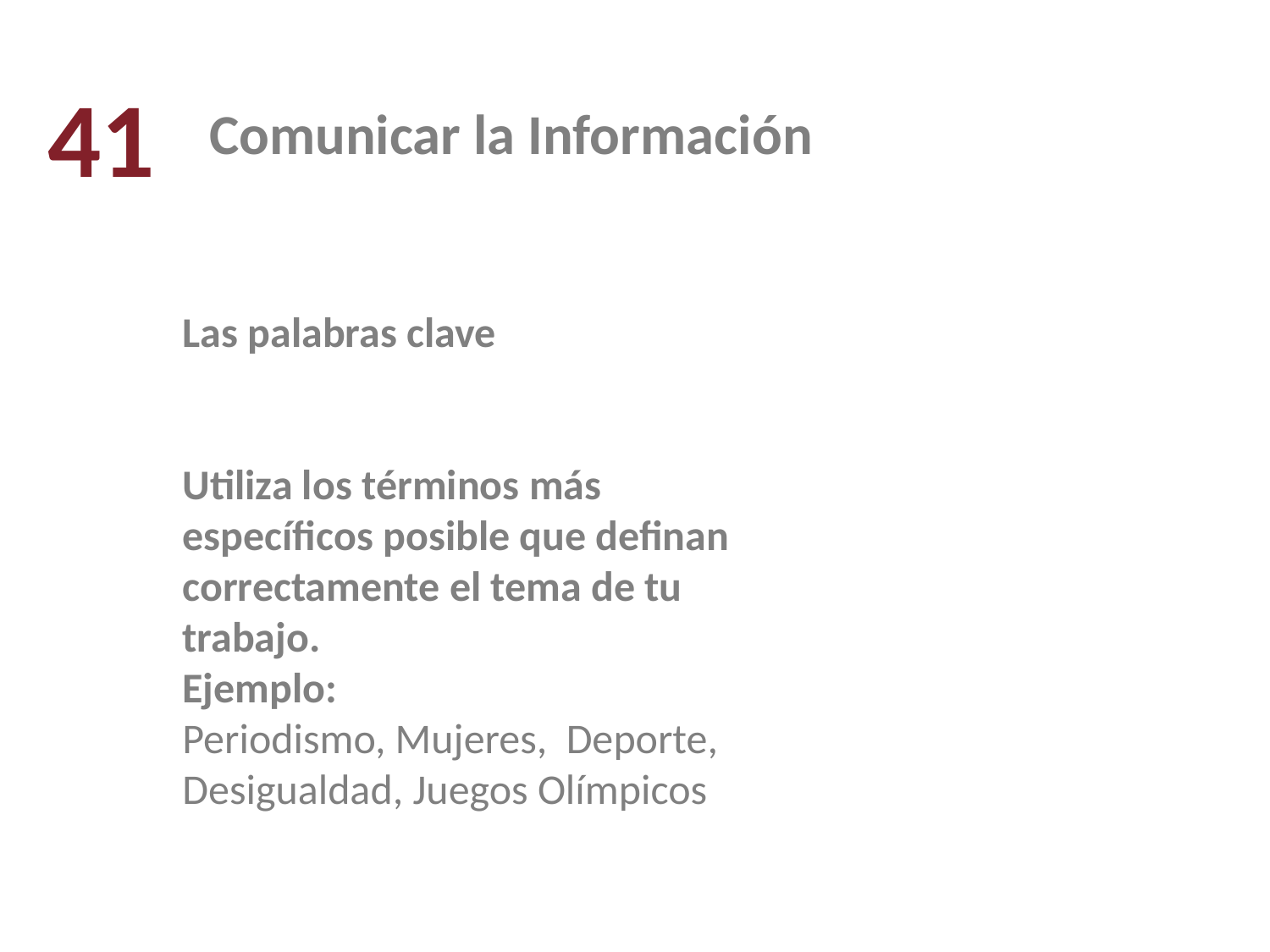

41
Comunicar la Información
Las palabras clave

Utiliza los términos más específicos posible que definan correctamente el tema de tu trabajo.
Ejemplo:
Periodismo, Mujeres,  Deporte, Desigualdad, Juegos Olímpicos